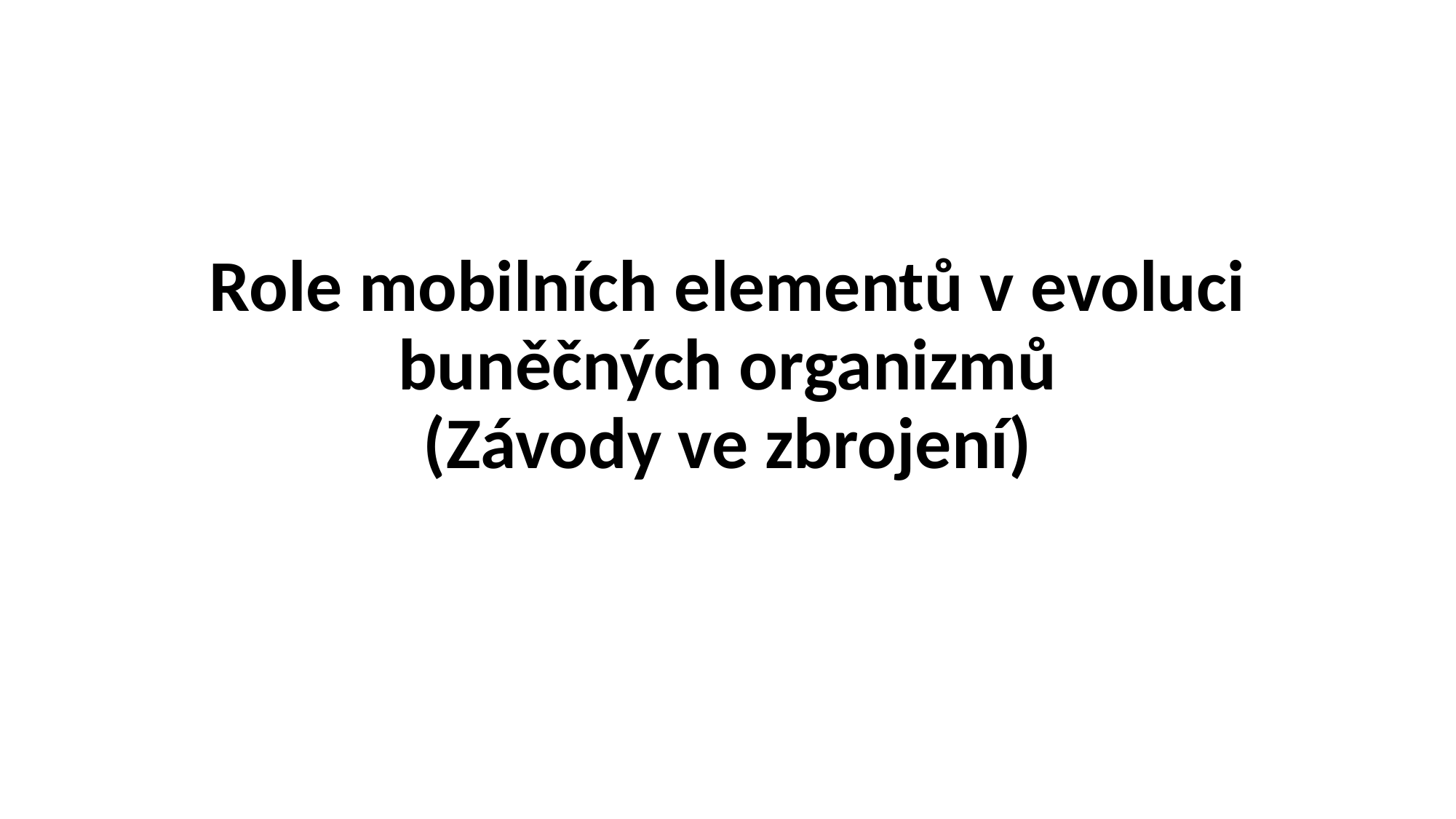

# Role mobilních elementů v evoluci buněčných organizmů (Závody ve zbrojení)